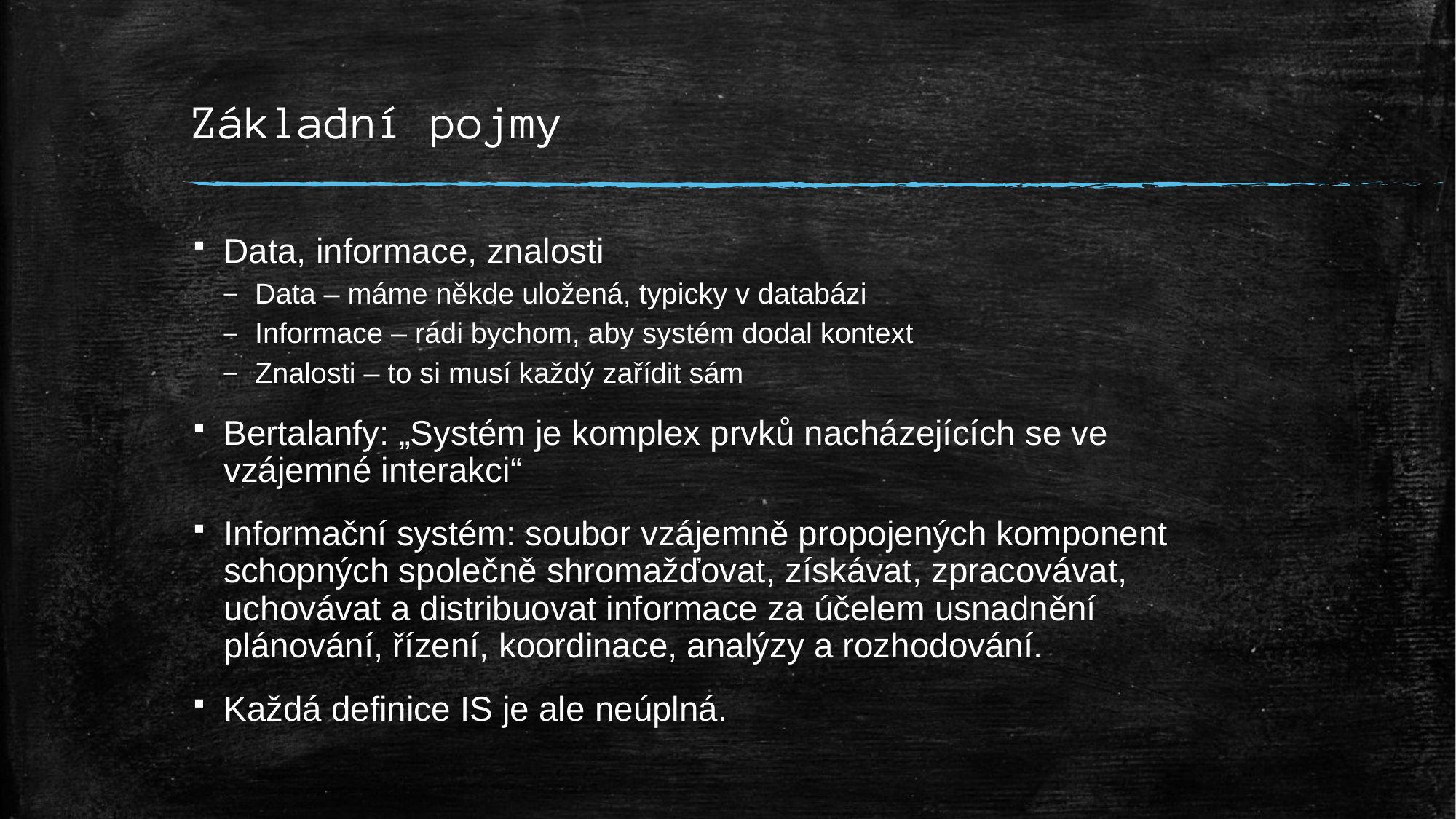

# Základní pojmy
Data, informace, znalosti
Data – máme někde uložená, typicky v databázi
Informace – rádi bychom, aby systém dodal kontext
Znalosti – to si musí každý zařídit sám
Bertalanfy: „Systém je komplex prvků nacházejících se ve vzájemné interakci“
Informační systém: soubor vzájemně propojených komponent schopných společně shromažďovat, získávat, zpracovávat, uchovávat a distribuovat informace za účelem usnadnění plánování, řízení, koordinace, analýzy a rozhodování.
Každá definice IS je ale neúplná.